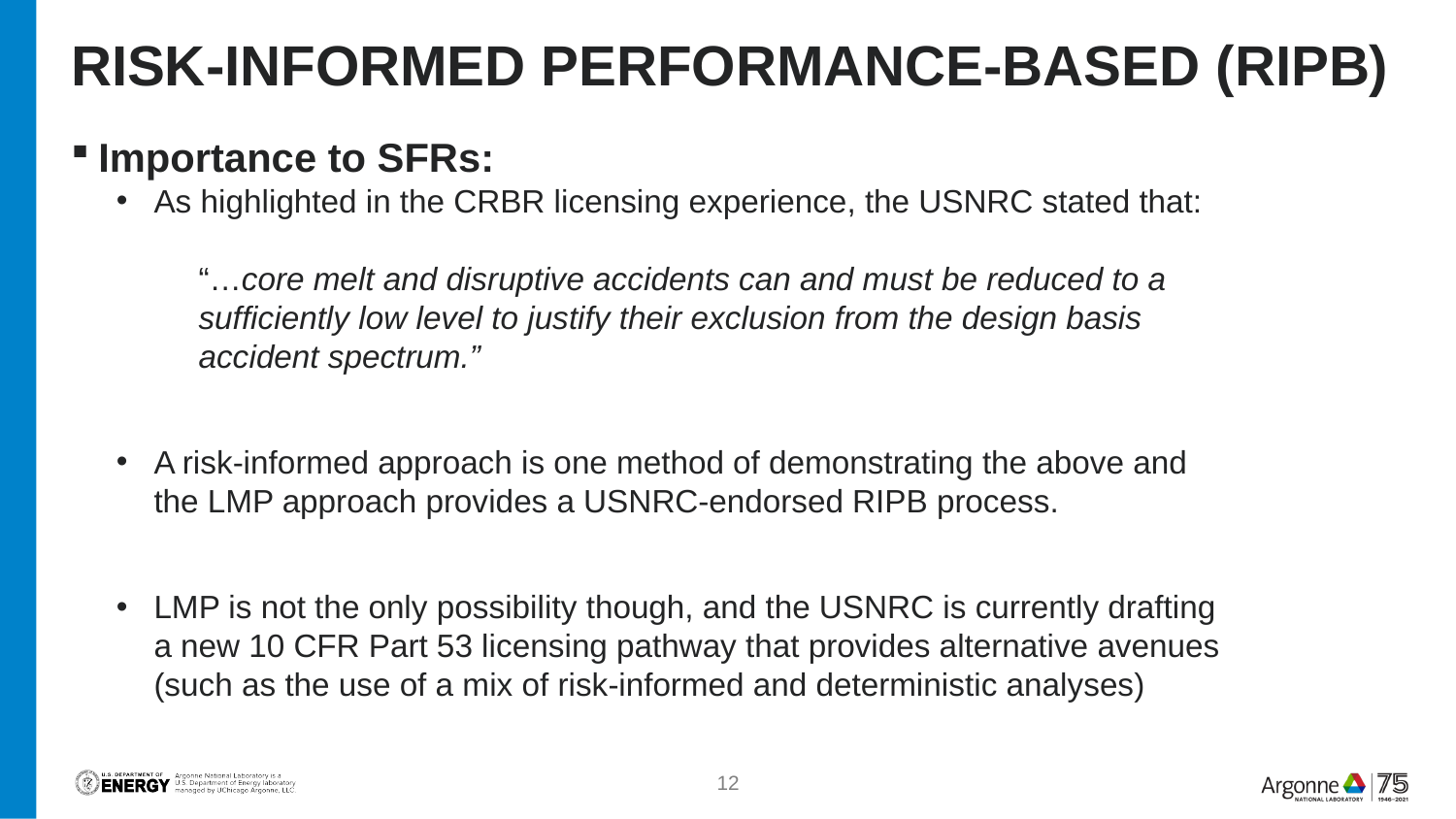

# Risk-Informed performance-Based (RIPB)
Importance to SFRs:
As highlighted in the CRBR licensing experience, the USNRC stated that:

“…core melt and disruptive accidents can and must be reduced to a sufficiently low level to justify their exclusion from the design basis accident spectrum.”

A risk-informed approach is one method of demonstrating the above and the LMP approach provides a USNRC-endorsed RIPB process.

LMP is not the only possibility though, and the USNRC is currently drafting a new 10 CFR Part 53 licensing pathway that provides alternative avenues (such as the use of a mix of risk-informed and deterministic analyses)
12